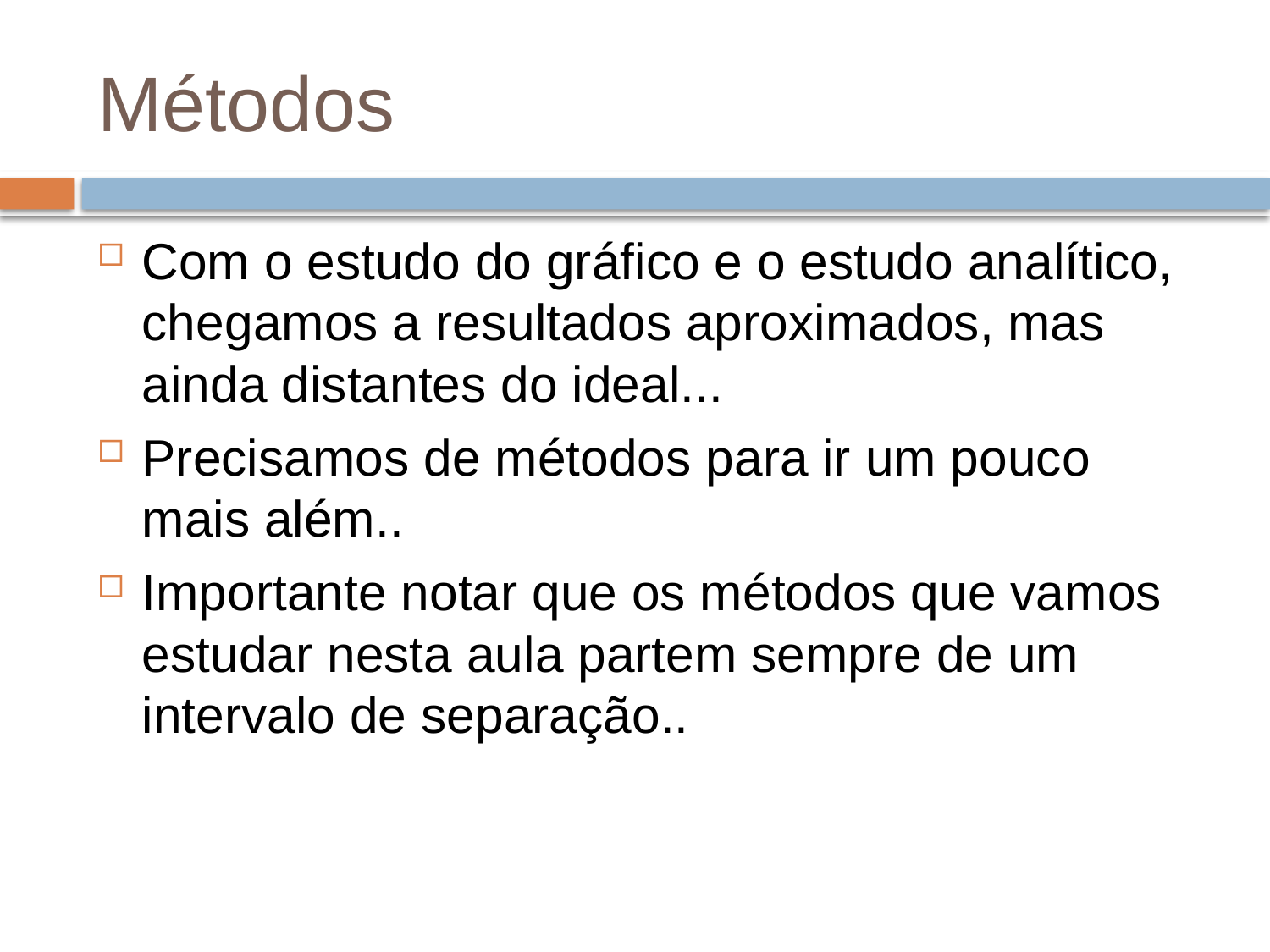

# Métodos
Com o estudo do gráfico e o estudo analítico, chegamos a resultados aproximados, mas ainda distantes do ideal...
Precisamos de métodos para ir um pouco mais além..
Importante notar que os métodos que vamos estudar nesta aula partem sempre de um intervalo de separação..